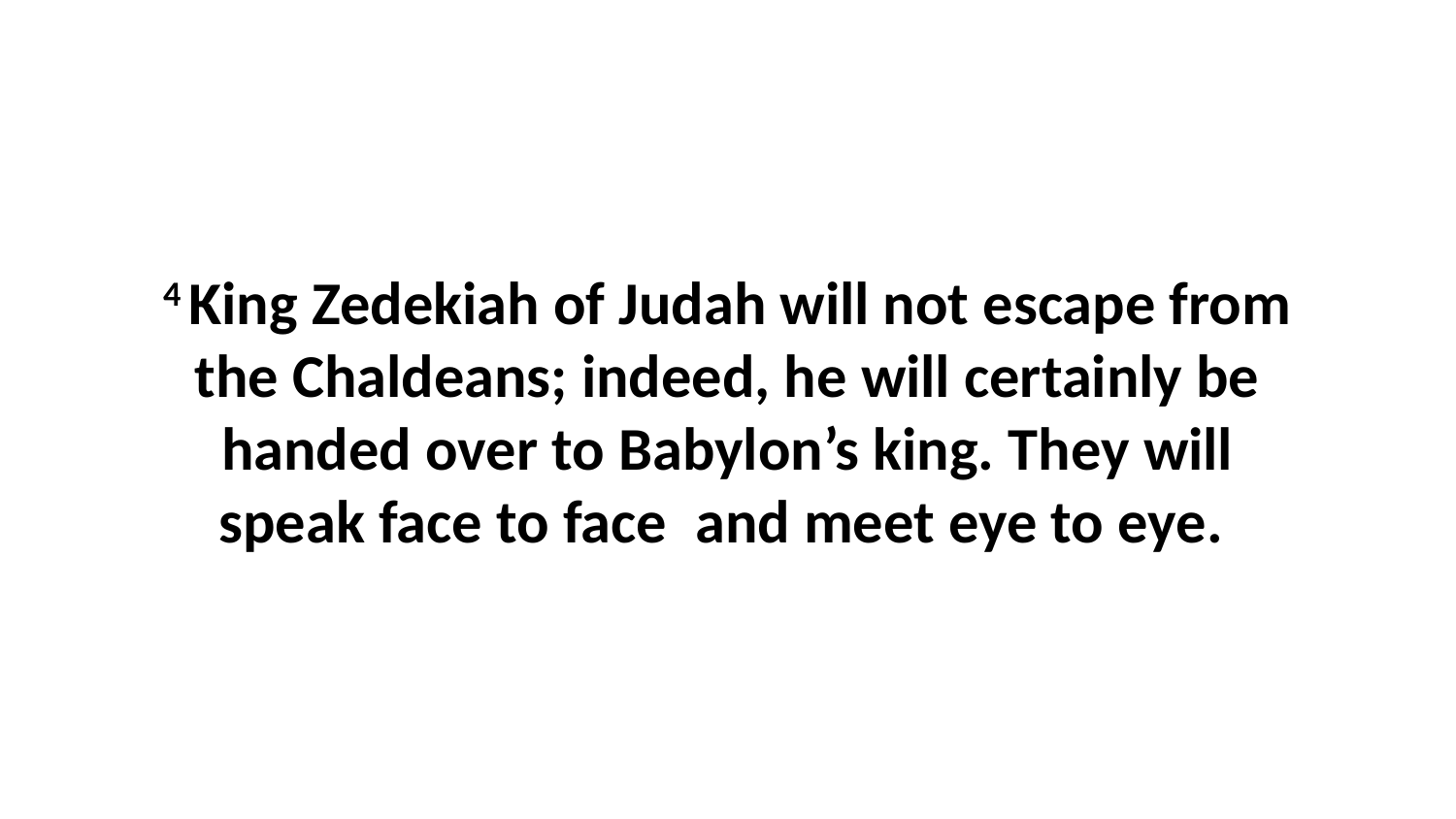

4 King Zedekiah of Judah will not escape from the Chaldeans; indeed, he will certainly be handed over to Babylon’s king. They will speak face to face  and meet eye to eye.